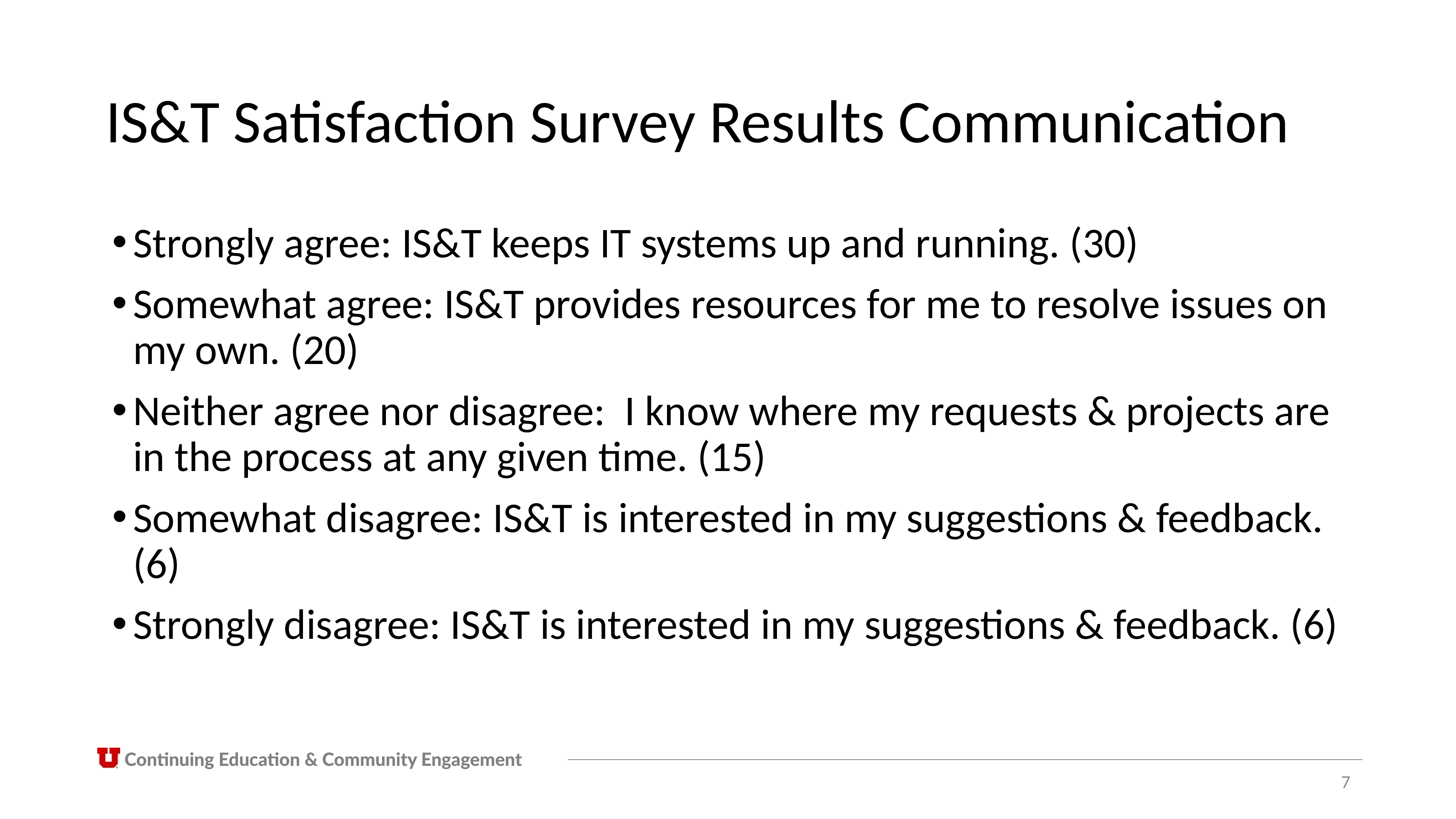

# IS&T Satisfaction Survey Results Communication
Strongly agree: IS&T keeps IT systems up and running. (30)
Somewhat agree: IS&T provides resources for me to resolve issues on my own. (20)
Neither agree nor disagree:  I know where my requests & projects are in the process at any given time. (15)
Somewhat disagree: IS&T is interested in my suggestions & feedback. (6)
Strongly disagree: IS&T is interested in my suggestions & feedback. (6)
7